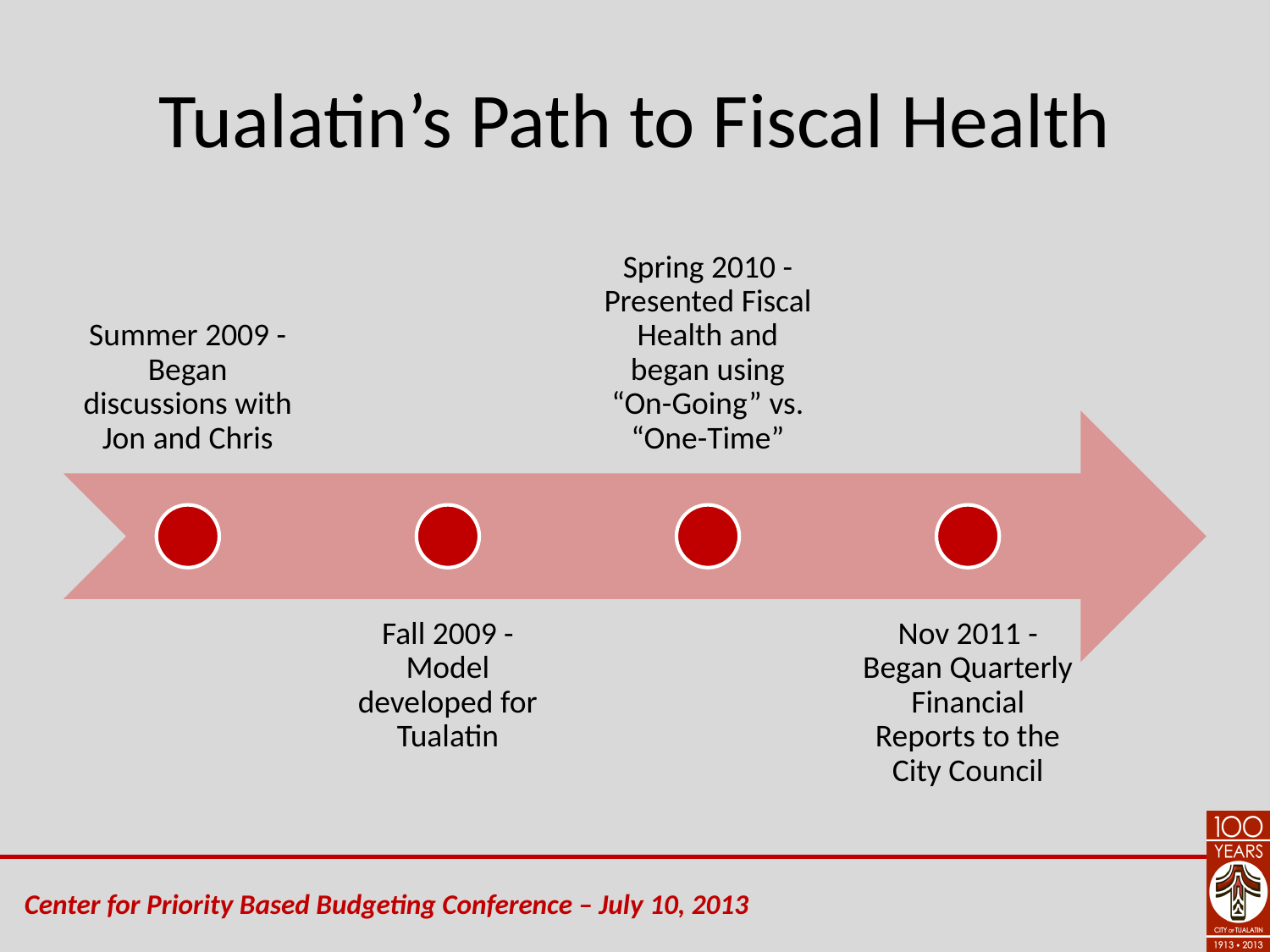

# Tualatin’s Path to Fiscal Health
Summer 2009 -Began discussions with Jon and Chris
Fall 2009 -Model developed for Tualatin
Spring 2010 -Presented Fiscal Health and began using “On-Going” vs. “One-Time”
Nov 2011 - Began Quarterly Financial Reports to the City Council